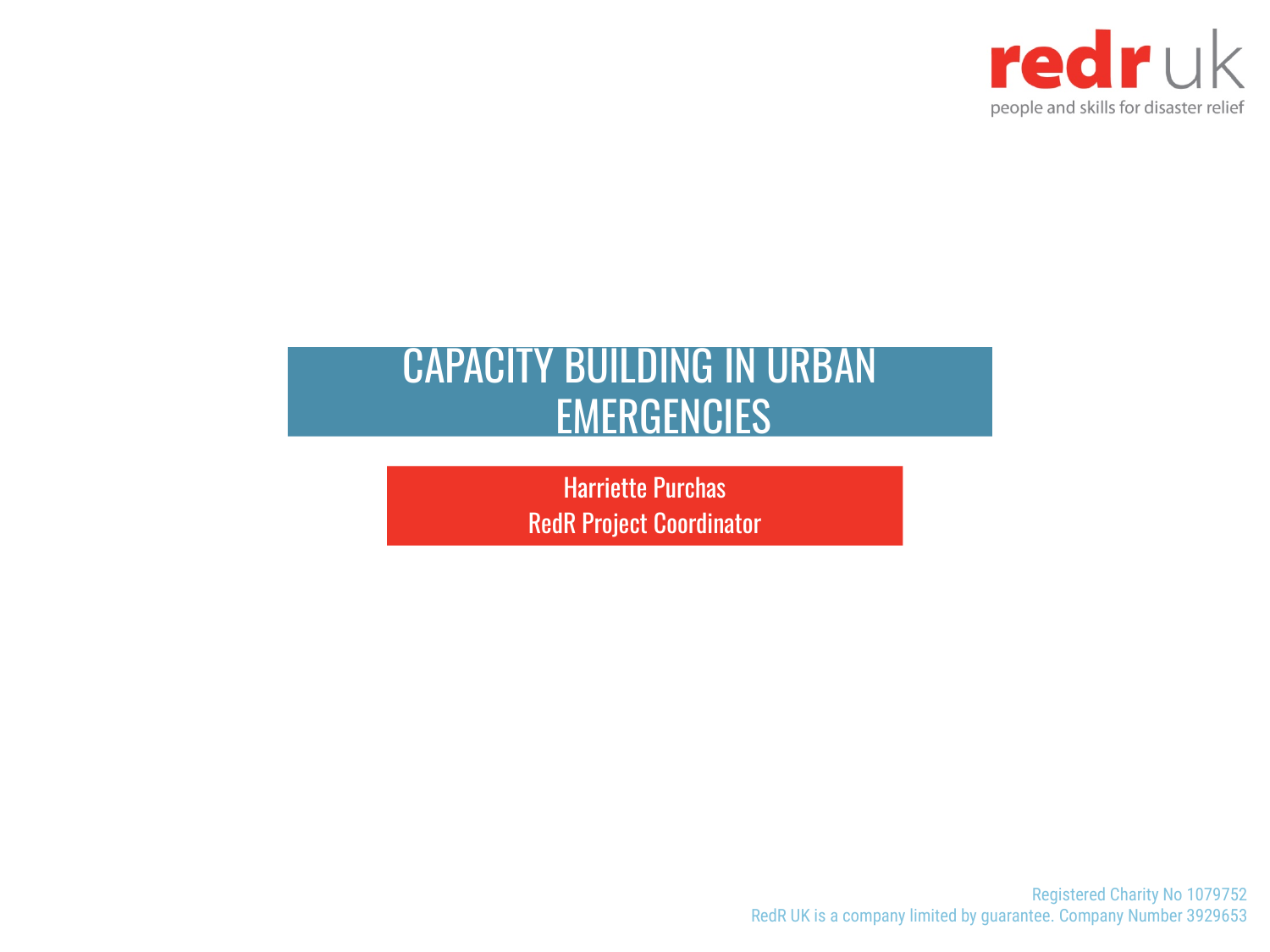

CAPACITY BUILDING IN URBAN EMERGENCIES
Harriette Purchas
RedR Project Coordinator